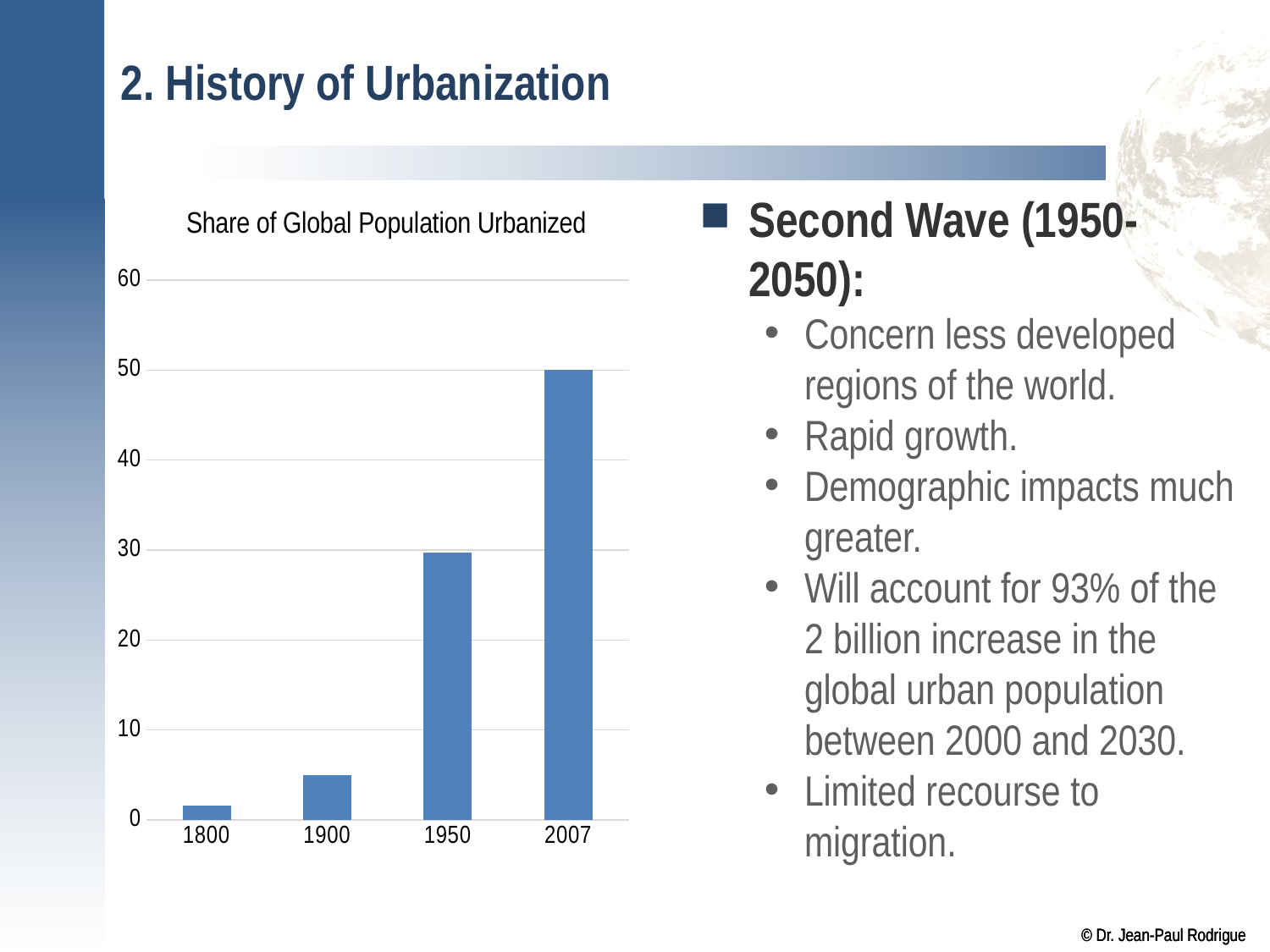

# 2. History of Urbanization

### Chart: Share of Global Population Urbanized

| Category |  |
|---|---|
| 1800 | 1.6 |
| 1900 | 5.0 |
| 1950 | 29.7 |
| 2007 | 50.0 |
Second Wave (1950-2050):
Concern less developed regions of the world.
Rapid growth.
Demographic impacts much greater.
Will account for 93% of the 2 billion increase in the global urban population between 2000 and 2030.
Limited recourse to migration.